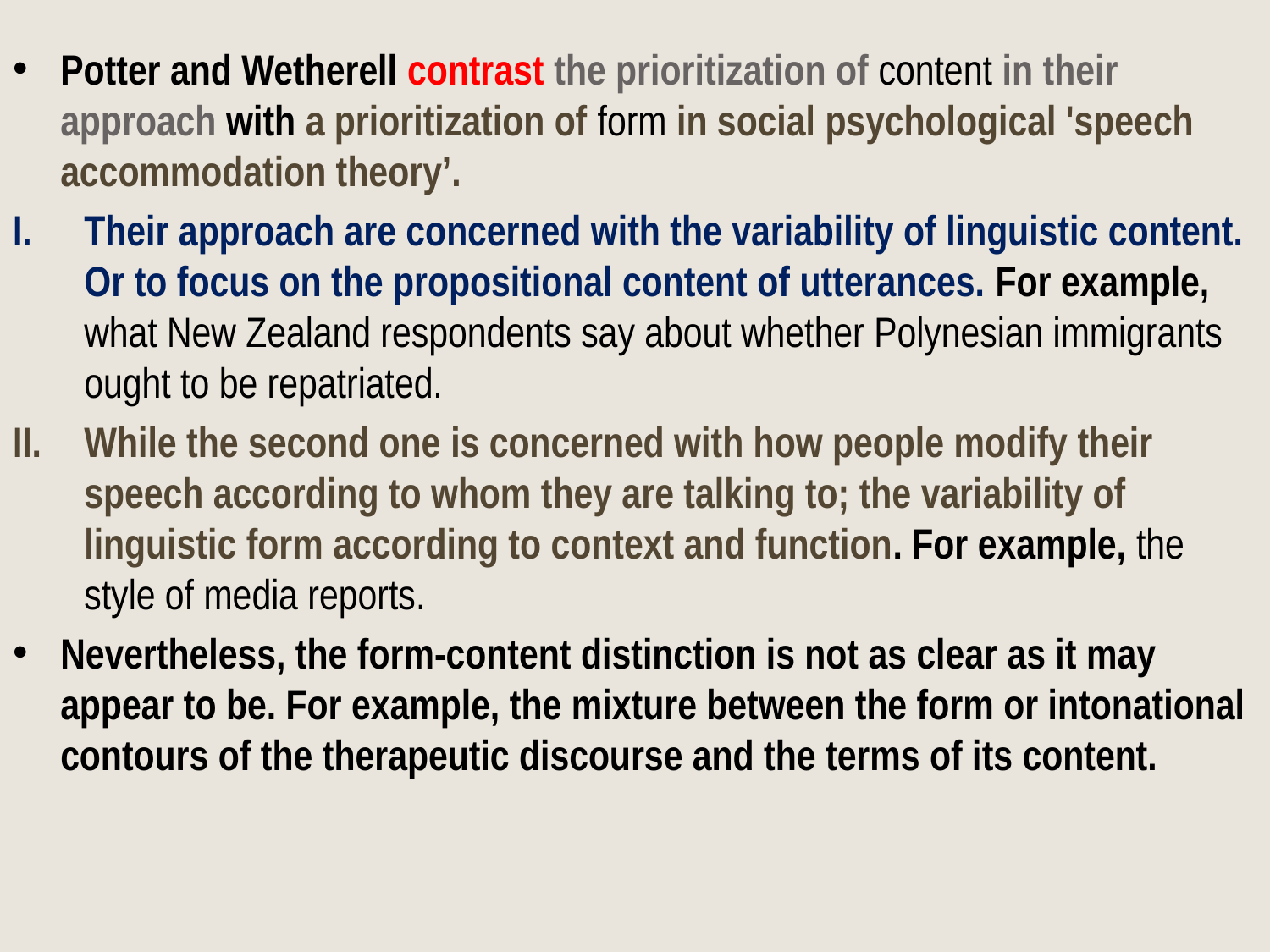

#
Potter and Wetherell contrast the prioritization of content in their approach with a prioritization of form in social psychological 'speech accommodation theory’.
Their approach are concerned with the variability of linguistic content. Or to focus on the propositional content of utterances. For example, what New Zealand respondents say about whether Polynesian immigrants ought to be repatriated.
While the second one is concerned with how people modify their speech according to whom they are talking to; the variability of linguistic form according to context and function. For example, the style of media reports.
Nevertheless, the form-content distinction is not as clear as it may appear to be. For example, the mixture between the form or intonational contours of the therapeutic discourse and the terms of its content.